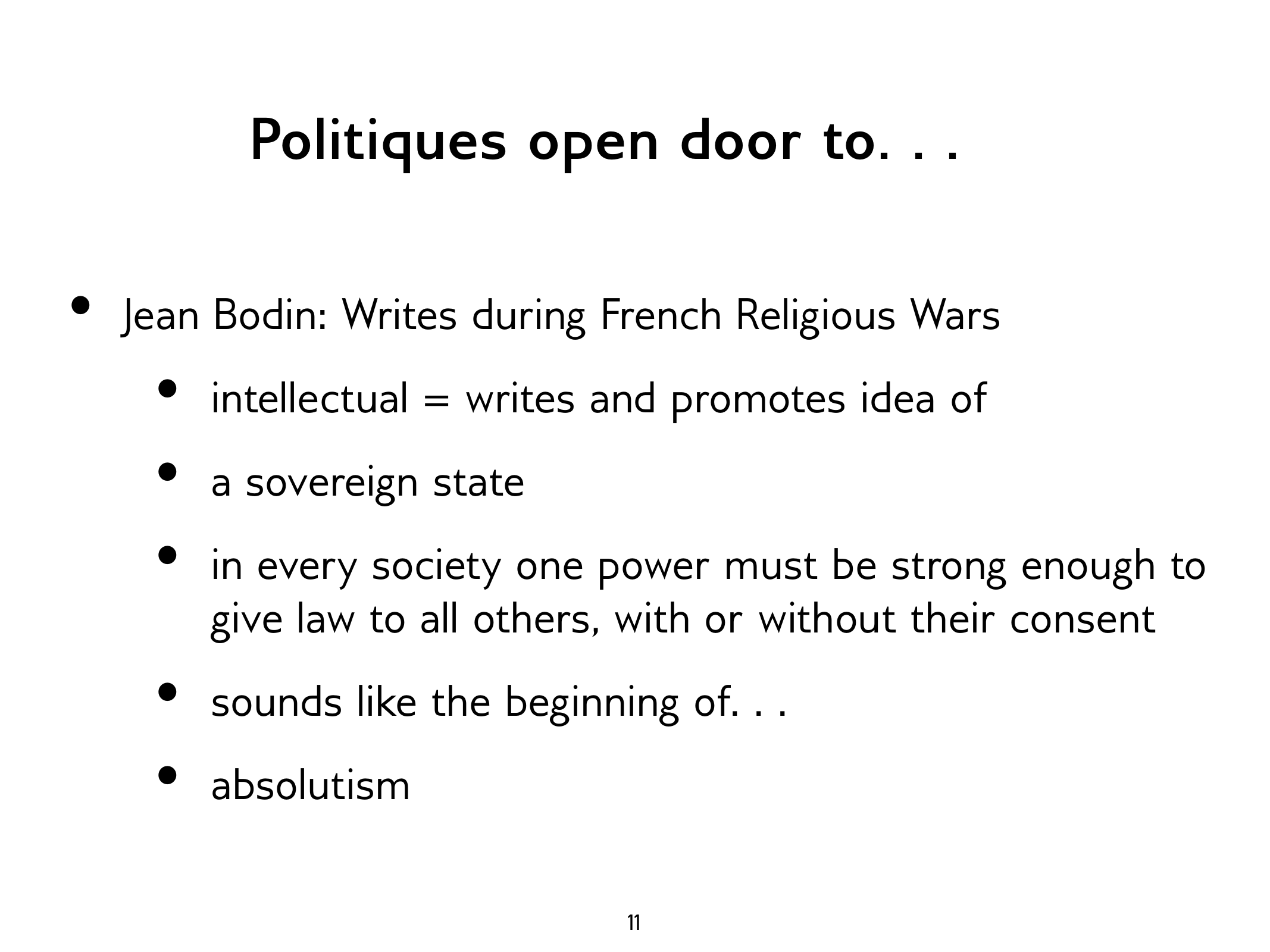

# Politiques open door to. . .
Jean Bodin: Writes during French Religious Wars
intellectual = writes and promotes idea of
a sovereign state
in every society one power must be strong enough to give law to all others, with or without their consent
sounds like the beginning of. . .
absolutism
11
11